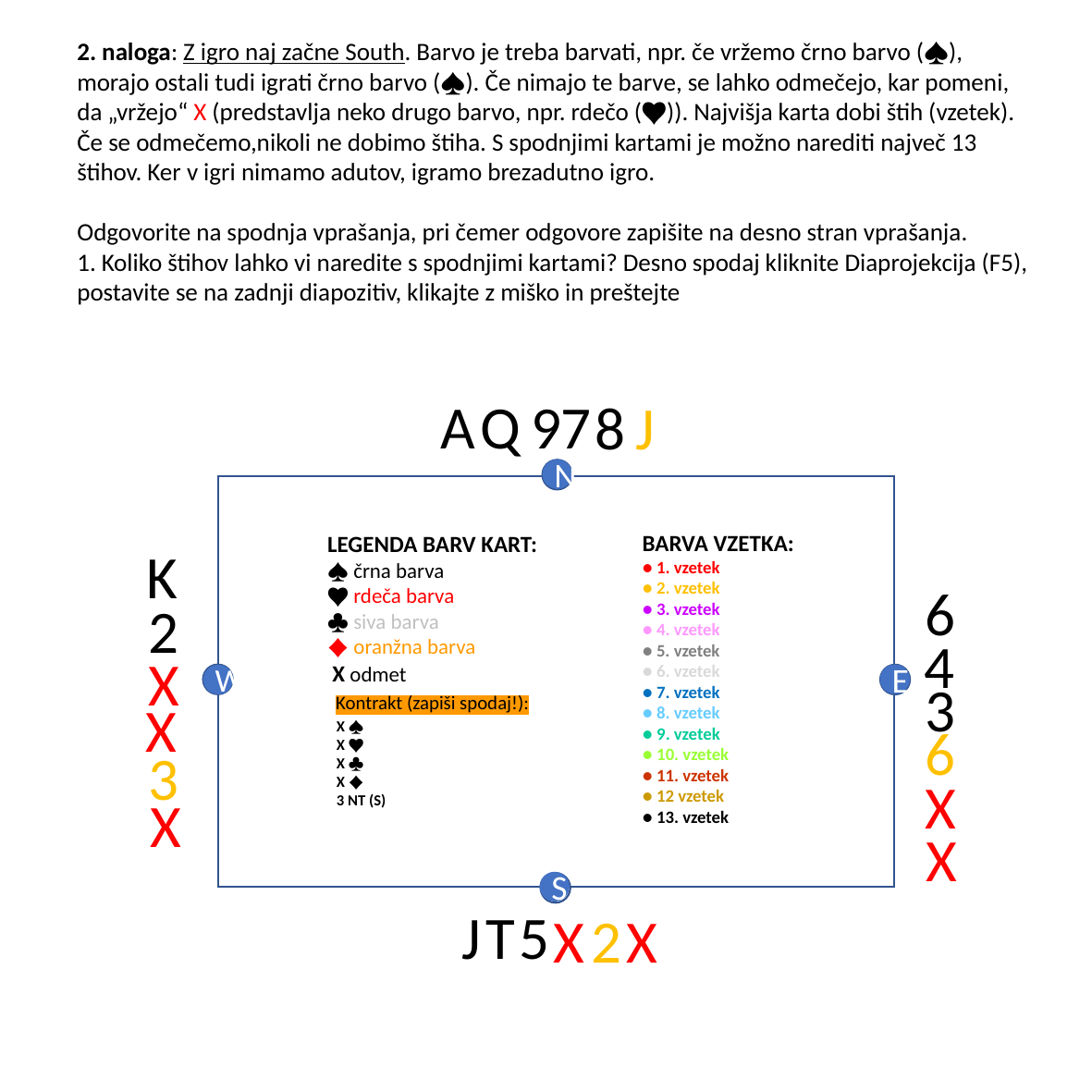

2. naloga: Z igro naj začne South. Barvo je treba barvati, npr. če vržemo črno barvo (♠), morajo ostali tudi igrati črno barvo (♠). Če nimajo te barve, se lahko odmečejo, kar pomeni, da „vržejo“ X (predstavlja neko drugo barvo, npr. rdečo (♥)). Najvišja karta dobi štih (vzetek). Če se odmečemo,nikoli ne dobimo štiha. S spodnjimi kartami je možno narediti največ 13 štihov. Ker v igri nimamo adutov, igramo brezadutno igro.

Odgovorite na spodnja vprašanja, pri čemer odgovore zapišite na desno stran vprašanja.
1. Koliko štihov lahko vi naredite s spodnjimi kartami? Desno spodaj kliknite Diaprojekcija (F5), postavite se na zadnji diapozitiv, klikajte z miško in preštejte
9
A
Q
7
J
8
N

E
W
S
BARVA VZETKA:
● 1. vzetek
● 2. vzetek
● 3. vzetek
● 4. vzetek
● 5. vzetek
● 6. vzetek
● 7. vzetek
● 8. vzetek
● 9. vzetek
● 10. vzetek
● 11. vzetek
● 12 vzetek
● 13. vzetek
LEGENDA BARV KART:
♠ črna barva
♥ rdeča barva
♣ siva barva
♦ oranžna barva
 X odmet
K
6
2
4
X
3
Kontrakt (zapiši spodaj!):
X
6
X ♠
X ♥
X ♣
X ♦
3 NT (S)
3
X
X
X
J
T
5
X
X
2